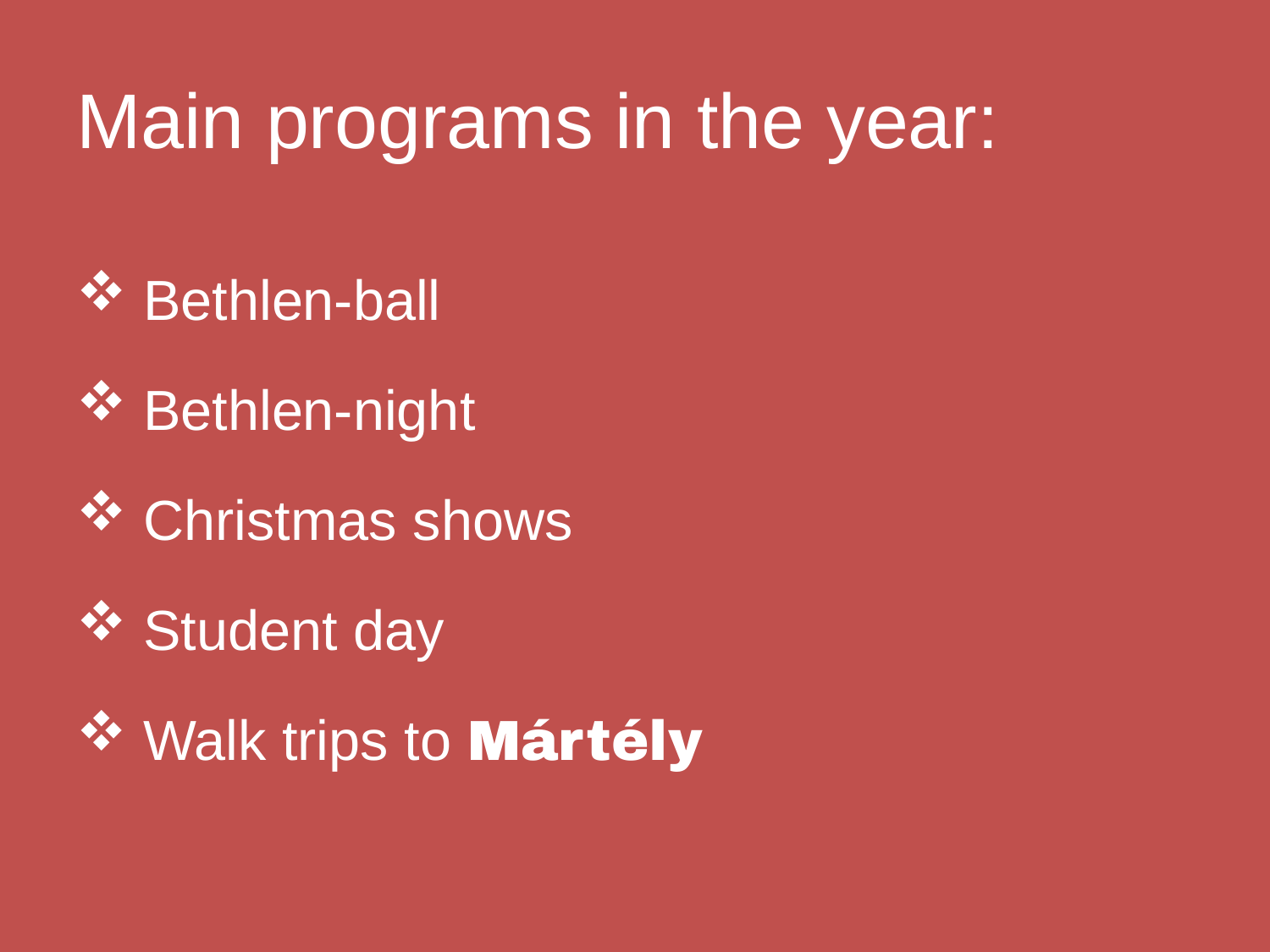

# Main programs in the year:
 Bethlen-ball
 Bethlen-night
 Christmas shows
 Student day
 Walk trips to Mártély